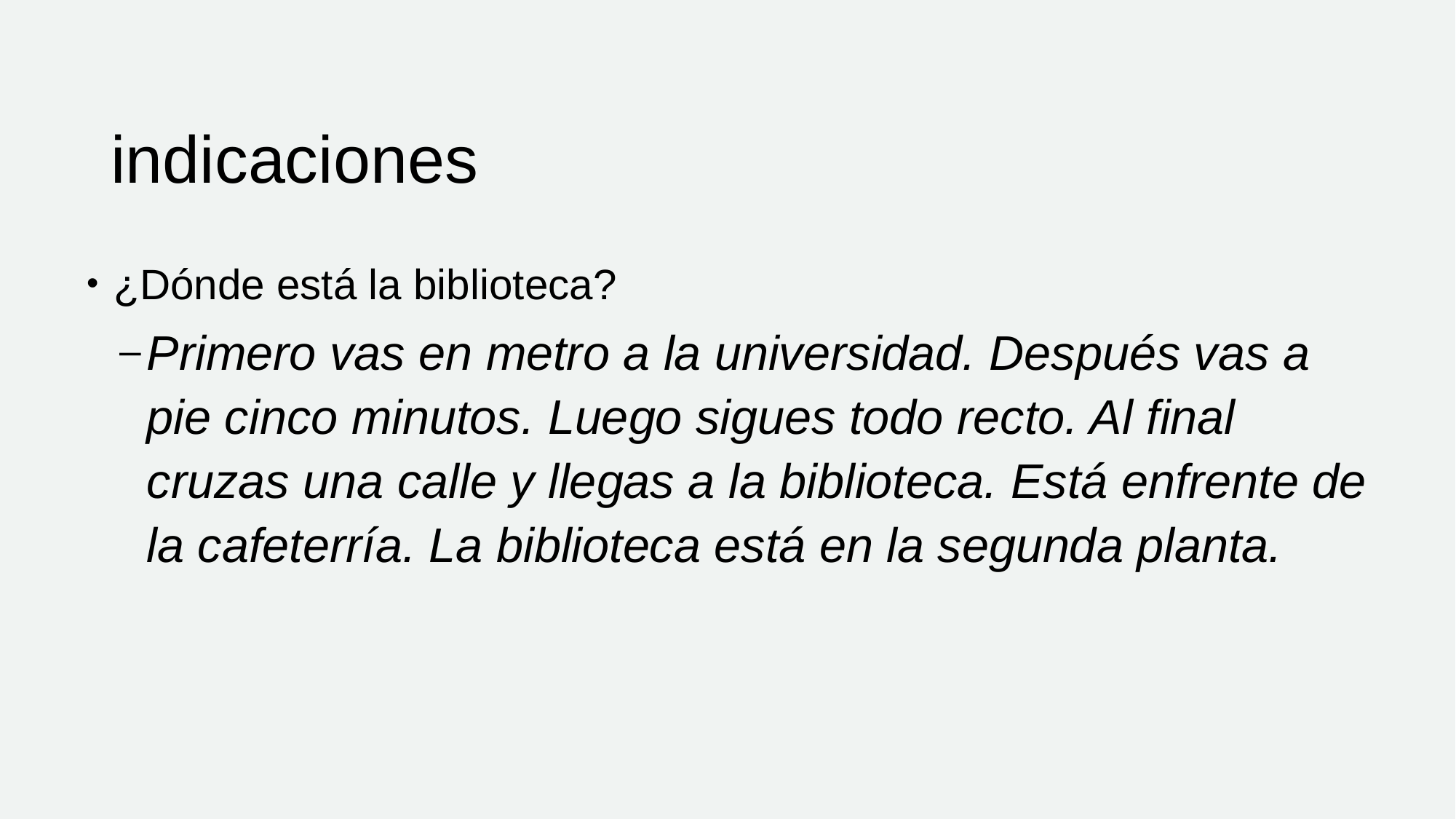

# indicaciones
¿Dónde está la biblioteca?
Primero vas en metro a la universidad. Después vas a pie cinco minutos. Luego sigues todo recto. Al final cruzas una calle y llegas a la biblioteca. Está enfrente de la cafeterría. La biblioteca está en la segunda planta.